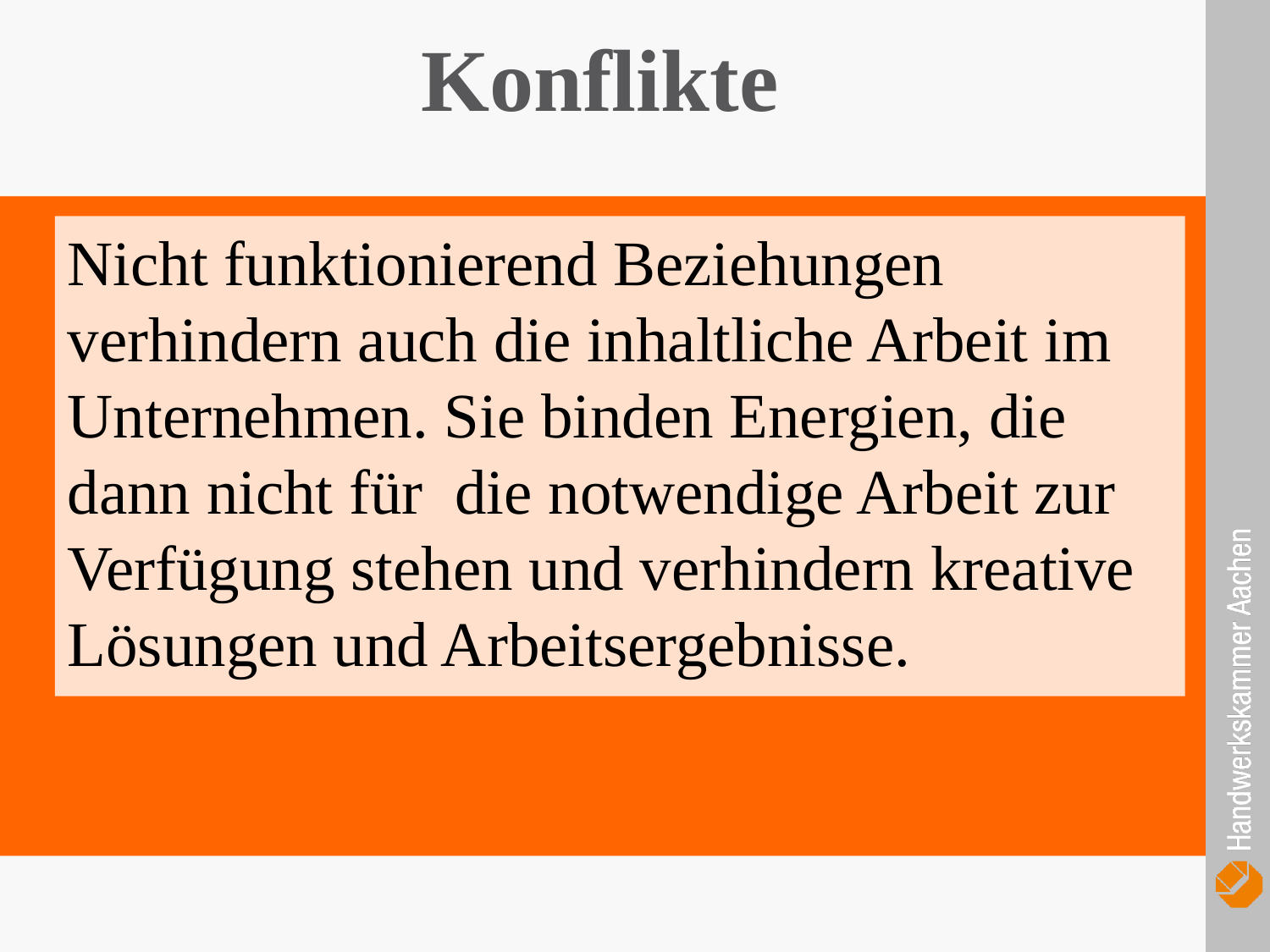

Konflikte
Nicht funktionierend Beziehungen verhindern auch die inhaltliche Arbeit im Unternehmen. Sie binden Energien, die dann nicht für  die notwendige Arbeit zur Verfügung stehen und verhindern kreative Lösungen und Arbeitsergebnisse.